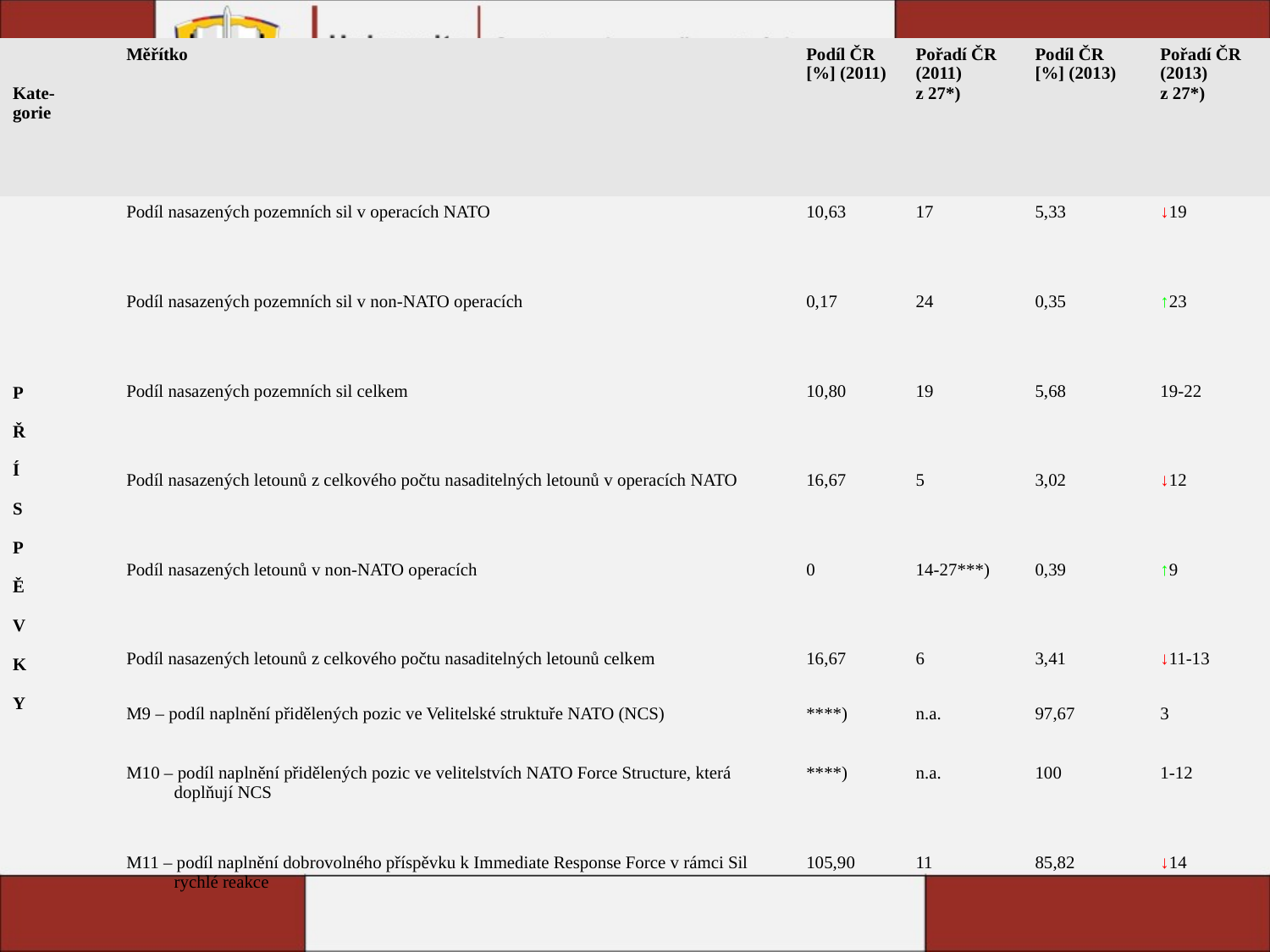

| Kate- gorie | Měřítko | Podíl ČR [%] (2011) | Pořadí ČR (2011) z 27\*) | Podíl ČR [%] (2013) | Pořadí ČR (2013) z 27\*) |
| --- | --- | --- | --- | --- | --- |
| P Ř Í S P Ě V K Y | Podíl nasazených pozemních sil v operacích NATO | 10,63 | 17 | 5,33 | ↓19 |
|  | Podíl nasazených pozemních sil v non-NATO operacích | 0,17 | 24 | 0,35 | ↑23 |
|  | Podíl nasazených pozemních sil celkem | 10,80 | 19 | 5,68 | 19-22 |
|  | Podíl nasazených letounů z celkového počtu nasaditelných letounů v operacích NATO | 16,67 | 5 | 3,02 | ↓12 |
|  | Podíl nasazených letounů v non-NATO operacích | 0 | 14-27\*\*\*) | 0,39 | ↑9 |
|  | Podíl nasazených letounů z celkového počtu nasaditelných letounů celkem | 16,67 | 6 | 3,41 | ↓11-13 |
|  | M9 – podíl naplnění přidělených pozic ve Velitelské struktuře NATO (NCS) | \*\*\*\*) | n.a. | 97,67 | 3 |
|  | M10 – podíl naplnění přidělených pozic ve velitelstvích NATO Force Structure, která doplňují NCS | \*\*\*\*) | n.a. | 100 | 1-12 |
|  | M11 – podíl naplnění dobrovolného příspěvku k Immediate Response Force v rámci Sil rychlé reakce | 105,90 | 11 | 85,82 | ↓14 |